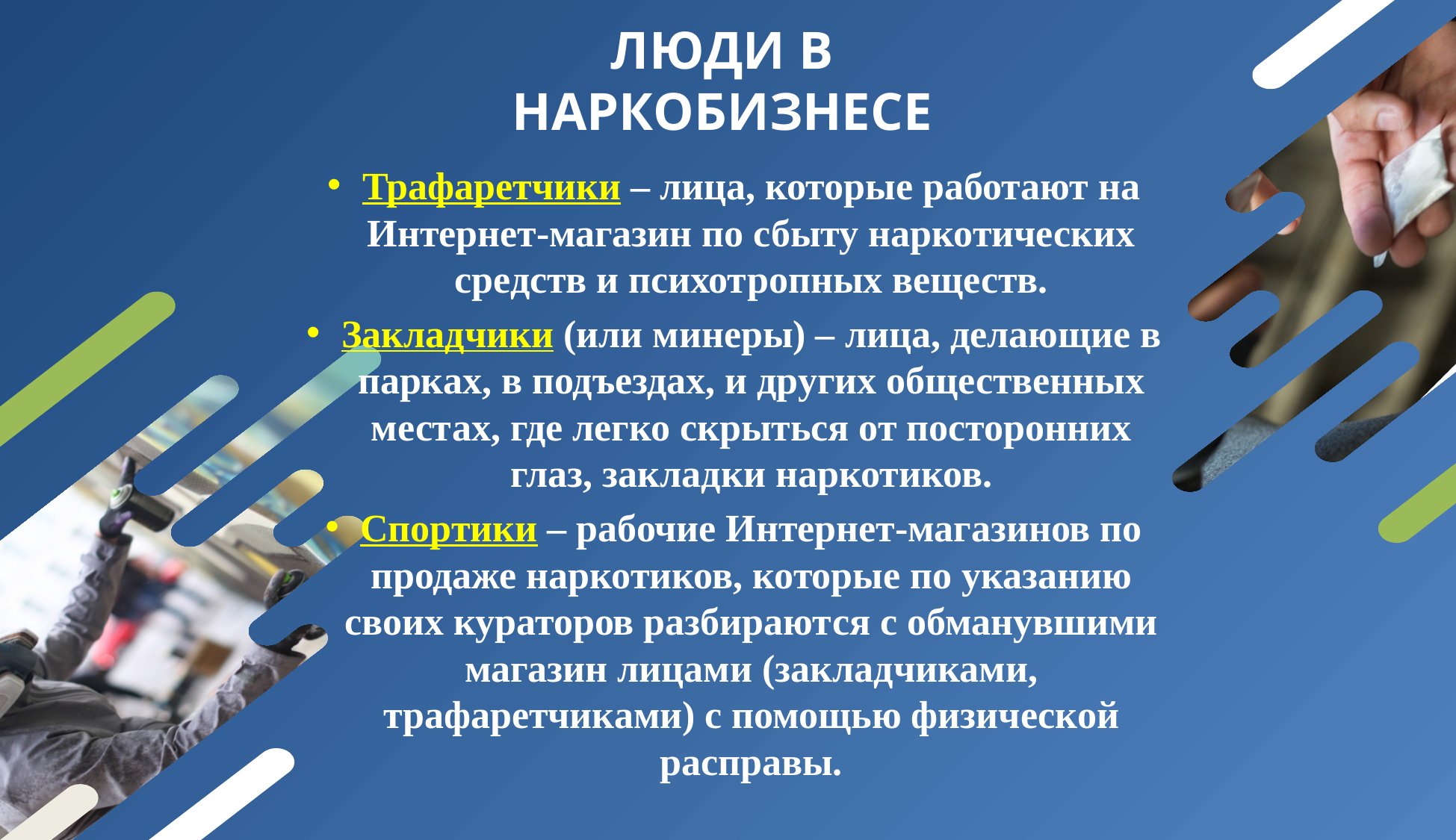

# ЛЮДИ В НАРКОБИЗНЕСЕ
Трафаретчики – лица, которые работают на Интернет-магазин по сбыту наркотических средств и психотропных веществ.
Закладчики (или минеры) – лица, делающие в парках, в подъездах, и других общественных местах, где легко скрыться от посторонних глаз, закладки наркотиков.
Спортики – рабочие Интернет-магазинов по продаже наркотиков, которые по указанию своих кураторов разбираются с обманувшими магазин лицами (закладчиками, трафаретчиками) с помощью физической расправы.